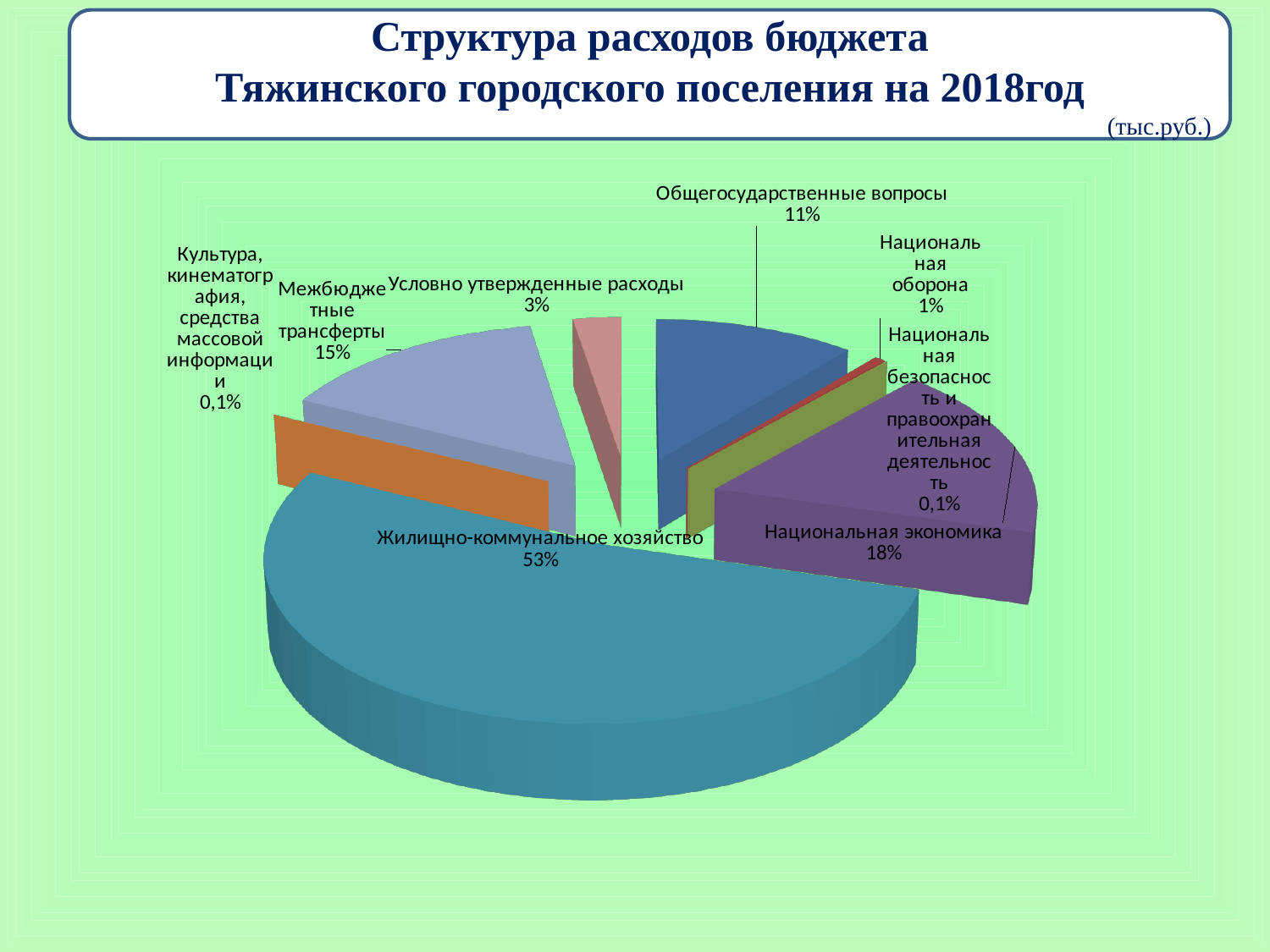

Структура расходов бюджета
Тяжинского городского поселения на 2018год
                       (тыс.руб.)

[unsupported chart]

[unsupported chart]

[unsupported chart]

[unsupported chart]